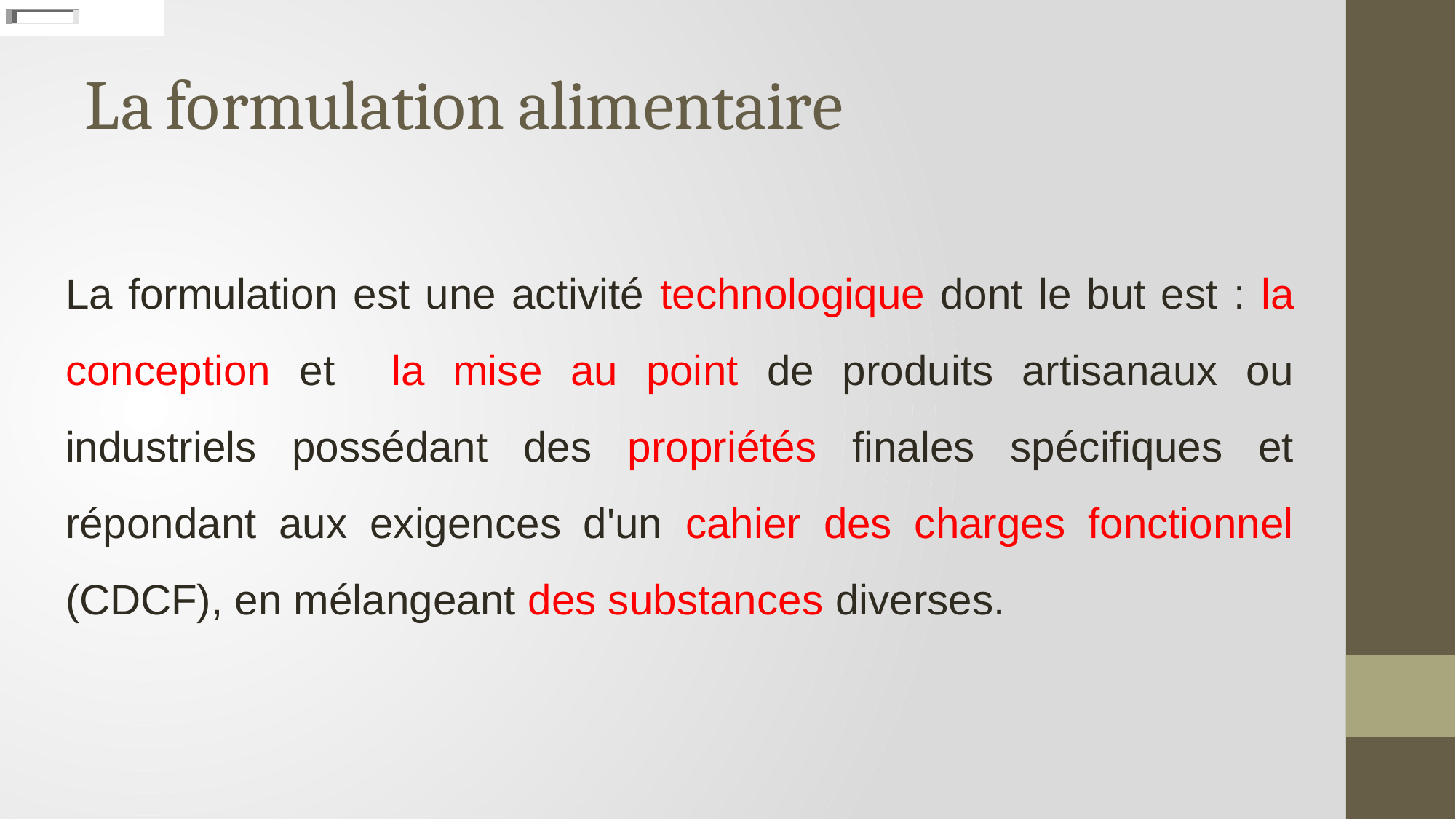

# La formulation alimentaire
La formulation est une activité technologique dont le but est : la conception et  la mise au point de produits artisanaux ou industriels possédant des propriétés finales spécifiques et répondant aux exigences d'un cahier des charges fonctionnel (CDCF), en mélangeant des substances diverses.